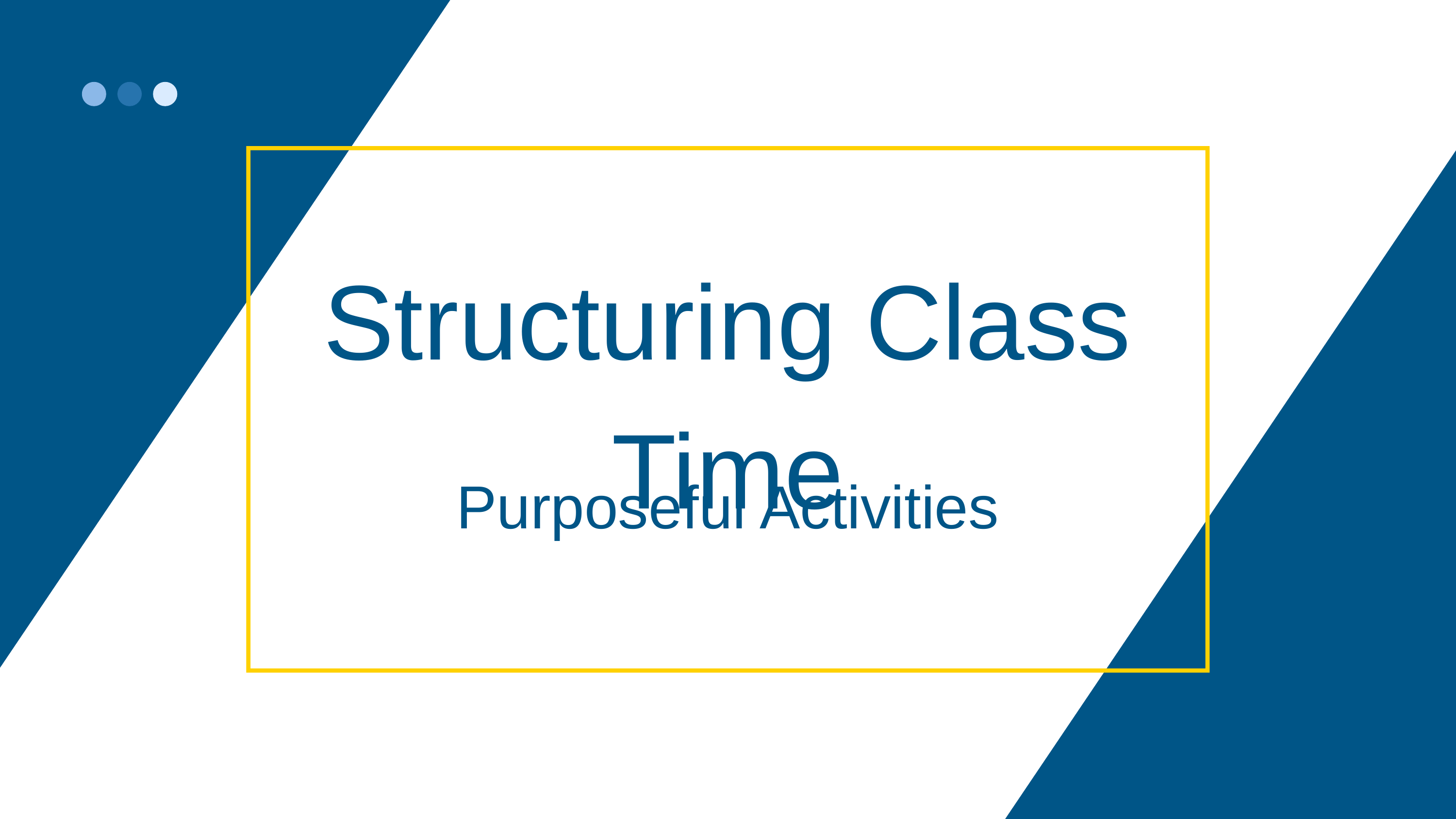

Structuring Class Time

Structuring Class Time
Purposeful Activities